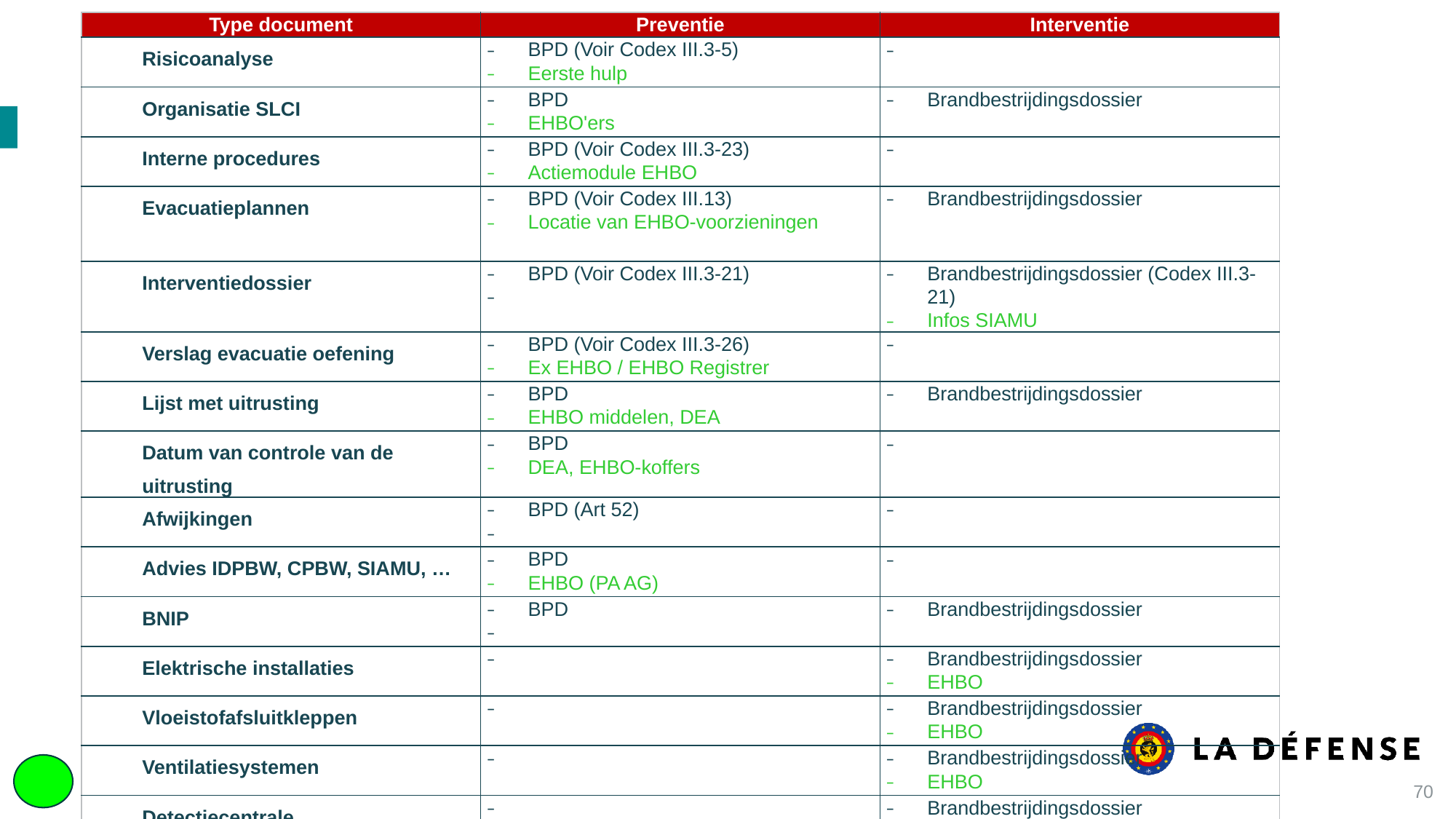

| Type document | Preventie | Interventie |
| --- | --- | --- |
| Risicoanalyse | BPD (Voir Codex III.3-5) Eerste hulp |  |
| Organisatie SLCI | BPD EHBO'ers | Brandbestrijdingsdossier |
| Interne procedures | BPD (Voir Codex III.3-23) Actiemodule EHBO |  |
| Evacuatieplannen | BPD (Voir Codex III.13) Locatie van EHBO-voorzieningen | Brandbestrijdingsdossier |
| Interventiedossier | BPD (Voir Codex III.3-21) | Brandbestrijdingsdossier (Codex III.3-21) Infos SIAMU |
| Verslag evacuatie oefening | BPD (Voir Codex III.3-26) Ex EHBO / EHBO Registrer |  |
| Lijst met uitrusting | BPD EHBO middelen, DEA | Brandbestrijdingsdossier |
| Datum van controle van de uitrusting | BPD DEA, EHBO-koffers |  |
| Afwijkingen | BPD (Art 52) |  |
| Advies IDPBW, CPBW, SIAMU, … | BPD EHBO (PA AG) |  |
| BNIP | BPD | Brandbestrijdingsdossier |
| Elektrische installaties |  | Brandbestrijdingsdossier EHBO |
| Vloeistofafsluitkleppen |  | Brandbestrijdingsdossier EHBO |
| Ventilatiesystemen |  | Brandbestrijdingsdossier EHBO |
| Detectiecentrale |  | Brandbestrijdingsdossier |